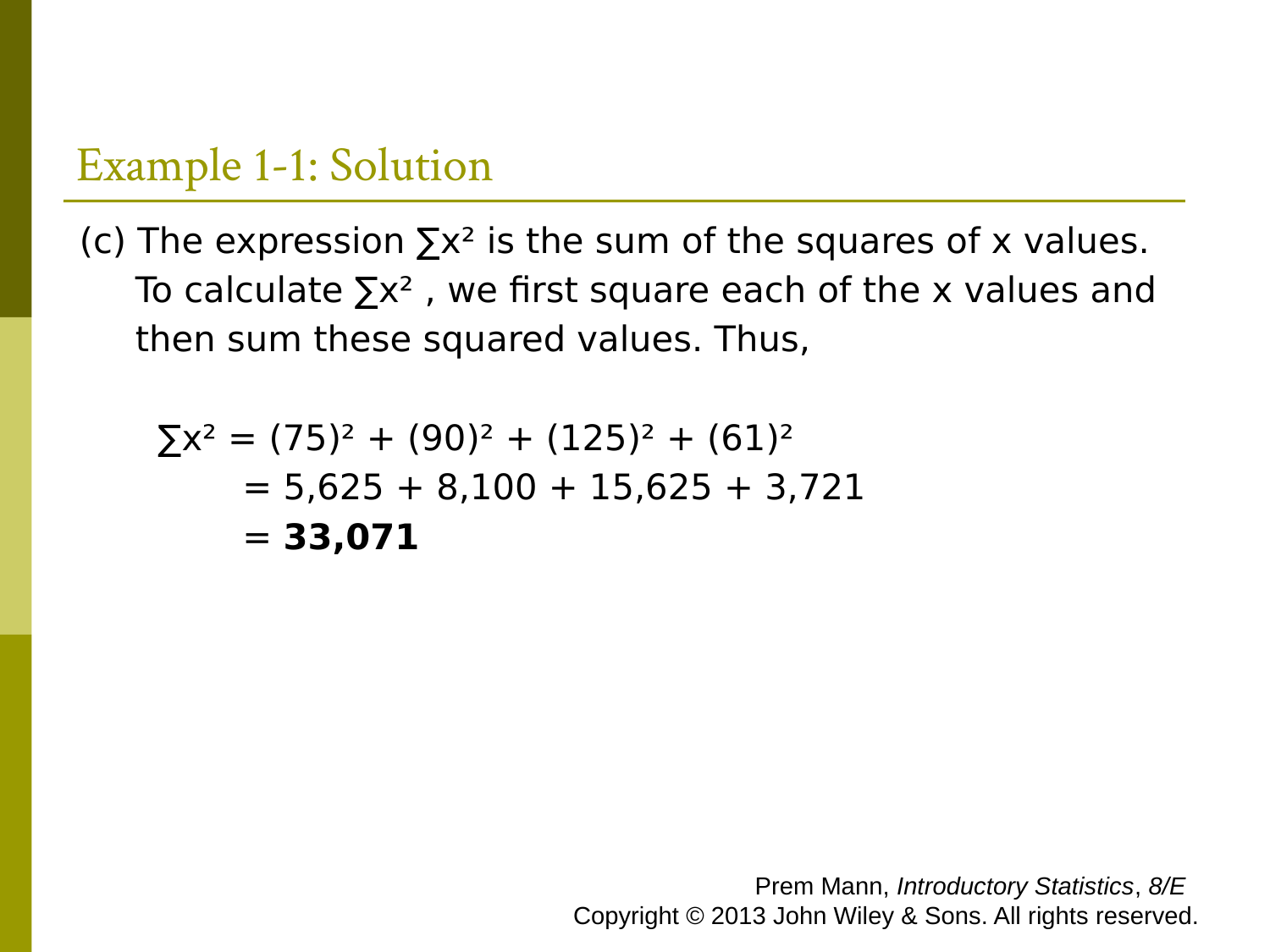

# Example 1-1: Solution
(c) The expression ∑x² is the sum of the squares of x values.
     To calculate ∑x² , we first square each of the x values and
     then sum these squared values. Thus,

       ∑x² = (75)² + (90)² + (125)² + (61)²
  	       = 5,625 + 8,100 + 15,625 + 3,721
	       = 33,071
                          Prem Mann, Introductory Statistics, 8/E Copyright © 2013 John Wiley & Sons. All rights reserved.